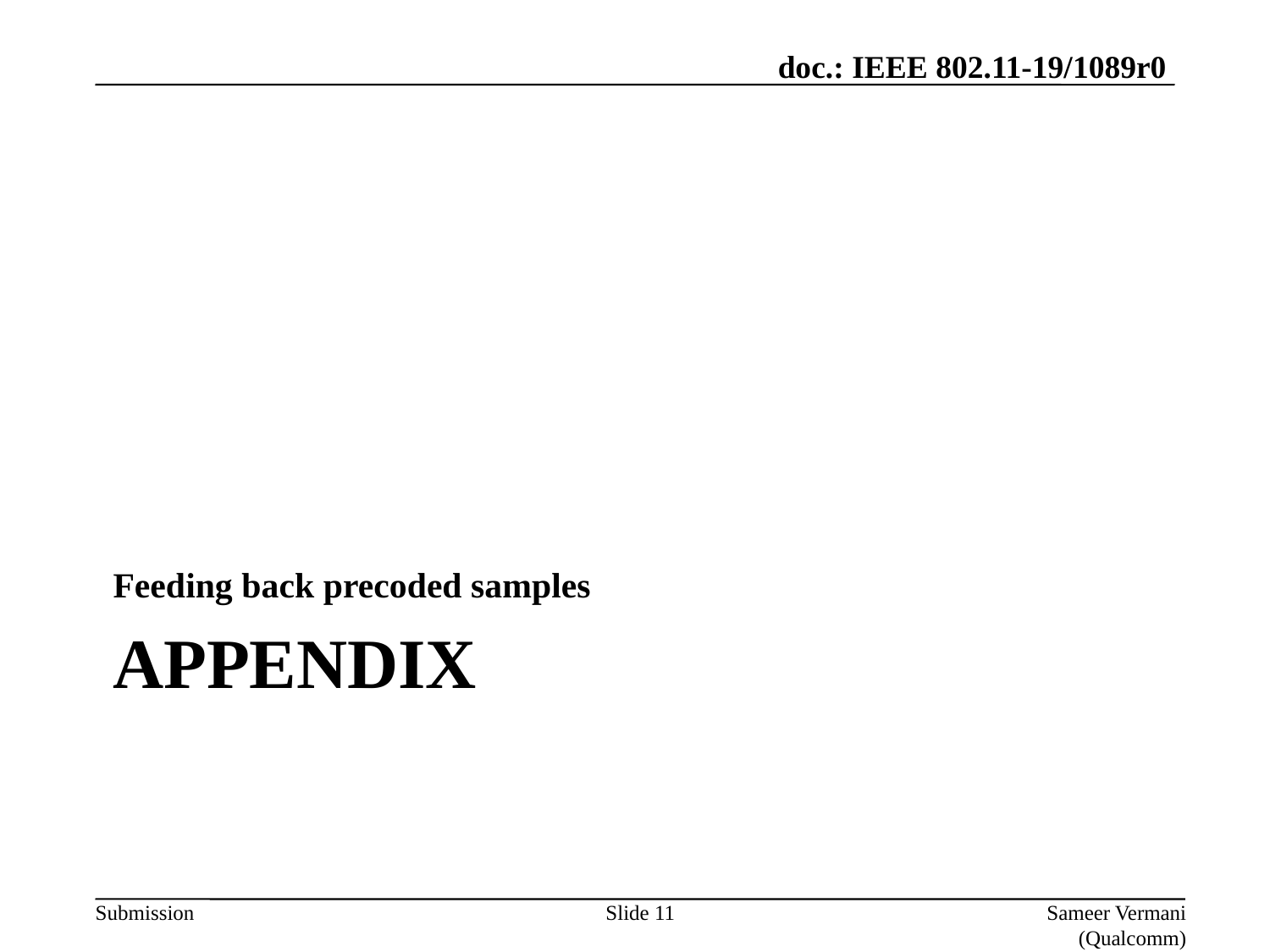

Feeding back precoded samples
# APPENDIX
Slide 11
Sameer Vermani (Qualcomm)